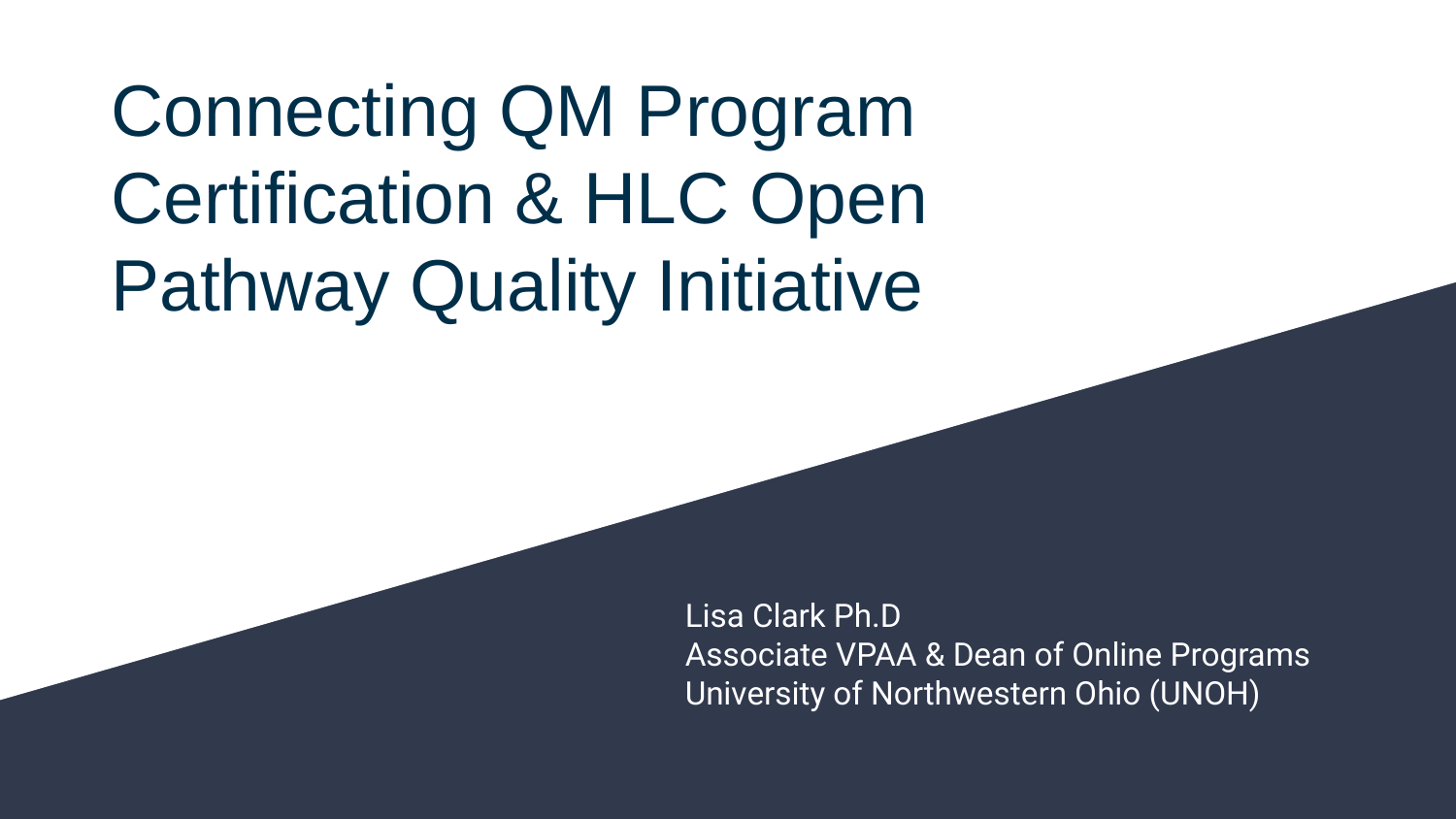

# Connecting QM Program Certification & HLC Open Pathway Quality Initiative

Lisa Clark Ph.D
Associate VPAA & Dean of Online Programs
University of Northwestern Ohio (UNOH)